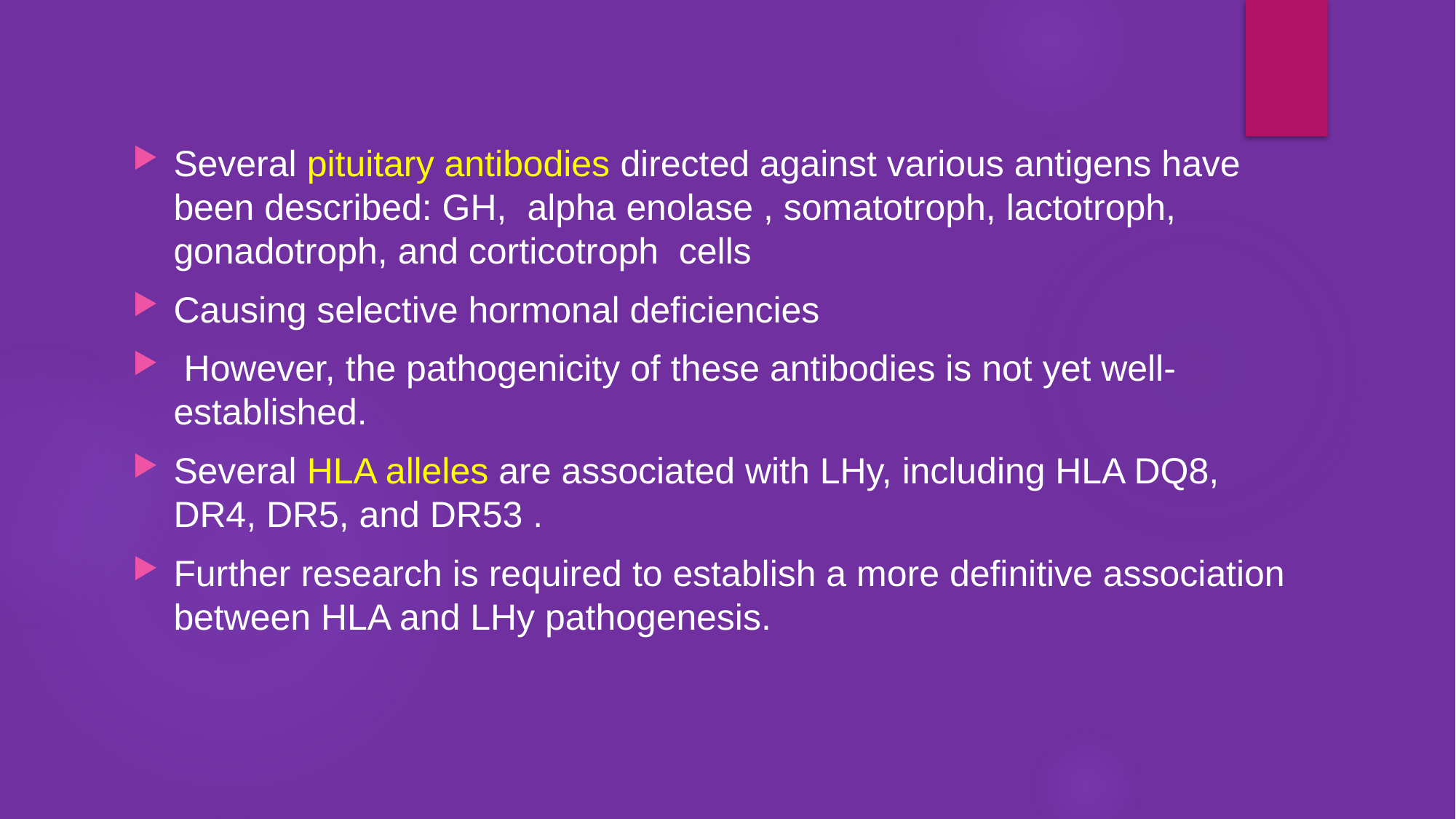

Several pituitary antibodies directed against various antigens have been described: GH,  alpha enolase , somatotroph, lactotroph, gonadotroph, and corticotroph  cells
Causing selective hormonal deficiencies
 However, the pathogenicity of these antibodies is not yet well-established.
Several HLA alleles are associated with LHy, including HLA DQ8, DR4, DR5, and DR53 .
Further research is required to establish a more definitive association between HLA and LHy pathogenesis.